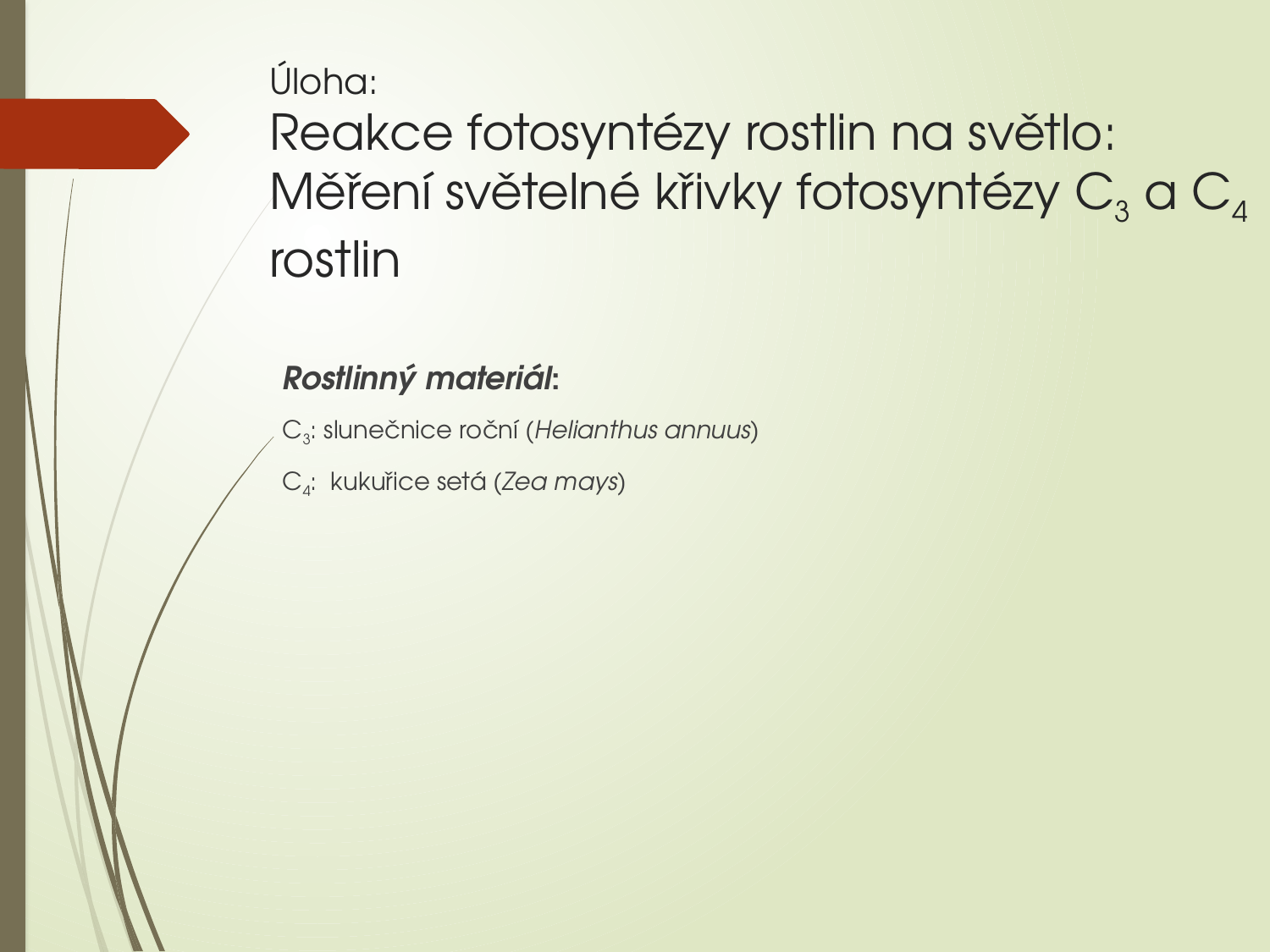

# Úloha: Reakce fotosyntézy rostlin na světlo: Měření světelné křivky fotosyntézy C3 a C4 rostlin

Rostlinný materiál:
C3: slunečnice roční (Helianthus annuus)
C4:  kukuřice setá (Zea mays)